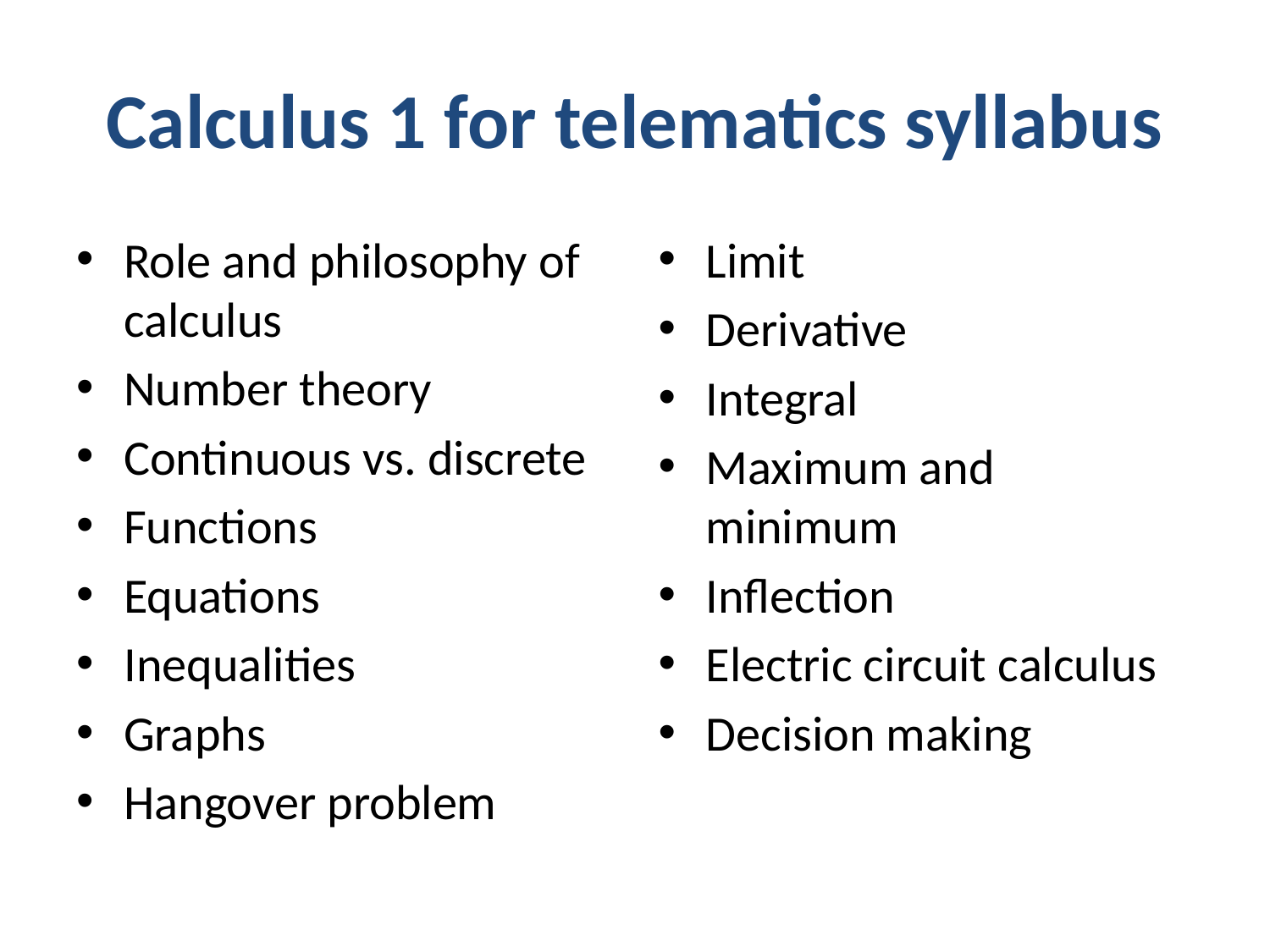

# Calculus 1 for telematics syllabus
Role and philosophy of calculus
Number theory
Continuous vs. discrete
Functions
Equations
Inequalities
Graphs
Hangover problem
Limit
Derivative
Integral
Maximum and minimum
Inflection
Electric circuit calculus
Decision making